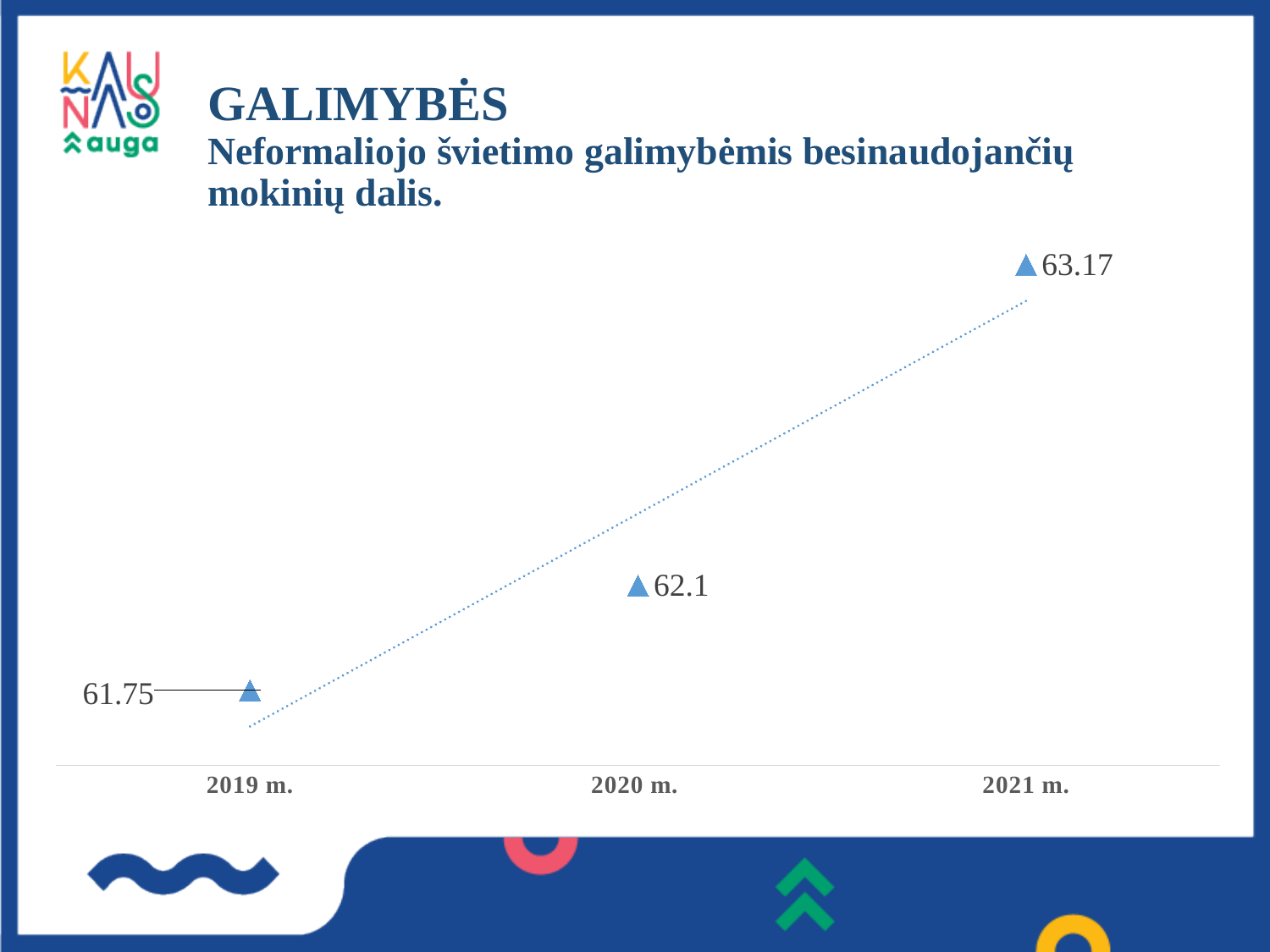

# GALIMYBĖS Neformaliojo švietimo galimybėmis besinaudojančių mokinių dalis.

### Chart

| Category |  |
|---|---|
| 2019 m. | 61.75 |
| 2020 m.  | 62.1 |
| 2021 m. | 63.17 |